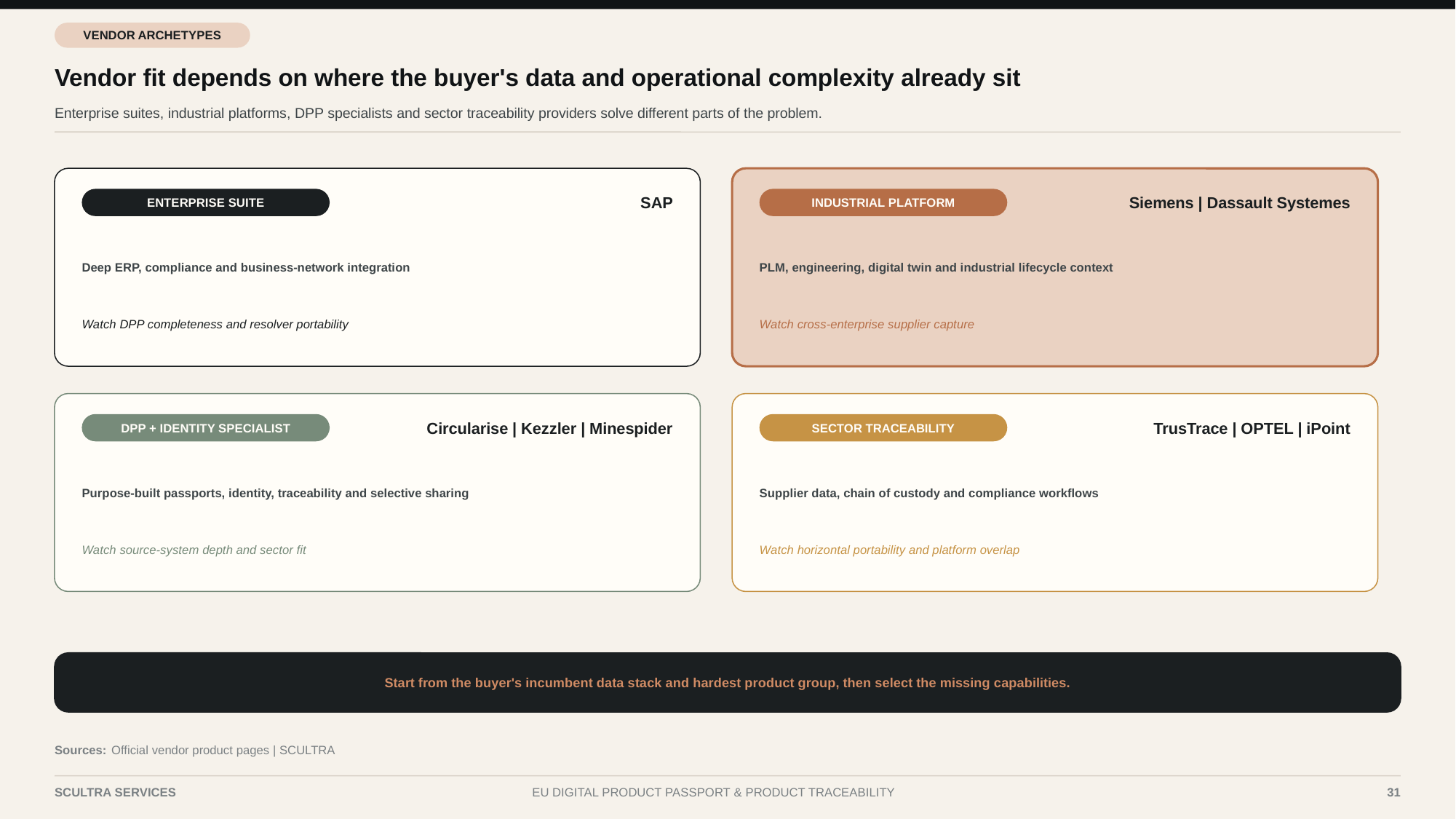

VENDOR ARCHETYPES
Vendor fit depends on where the buyer's data and operational complexity already sit
Enterprise suites, industrial platforms, DPP specialists and sector traceability providers solve different parts of the problem.

SAP
Siemens | Dassault Systemes

ENTERPRISE SUITE

INDUSTRIAL PLATFORM
Deep ERP, compliance and business-network integration
PLM, engineering, digital twin and industrial lifecycle context
Watch DPP completeness and resolver portability
Watch cross-enterprise supplier capture

Circularise | Kezzler | Minespider
TrusTrace | OPTEL | iPoint

DPP + IDENTITY SPECIALIST

SECTOR TRACEABILITY
Purpose-built passports, identity, traceability and selective sharing
Supplier data, chain of custody and compliance workflows
Watch source-system depth and sector fit
Watch horizontal portability and platform overlap

Start from the buyer's incumbent data stack and hardest product group, then select the missing capabilities.
Sources:
Official vendor product pages | SCULTRA

SCULTRA SERVICES
EU DIGITAL PRODUCT PASSPORT & PRODUCT TRACEABILITY
31